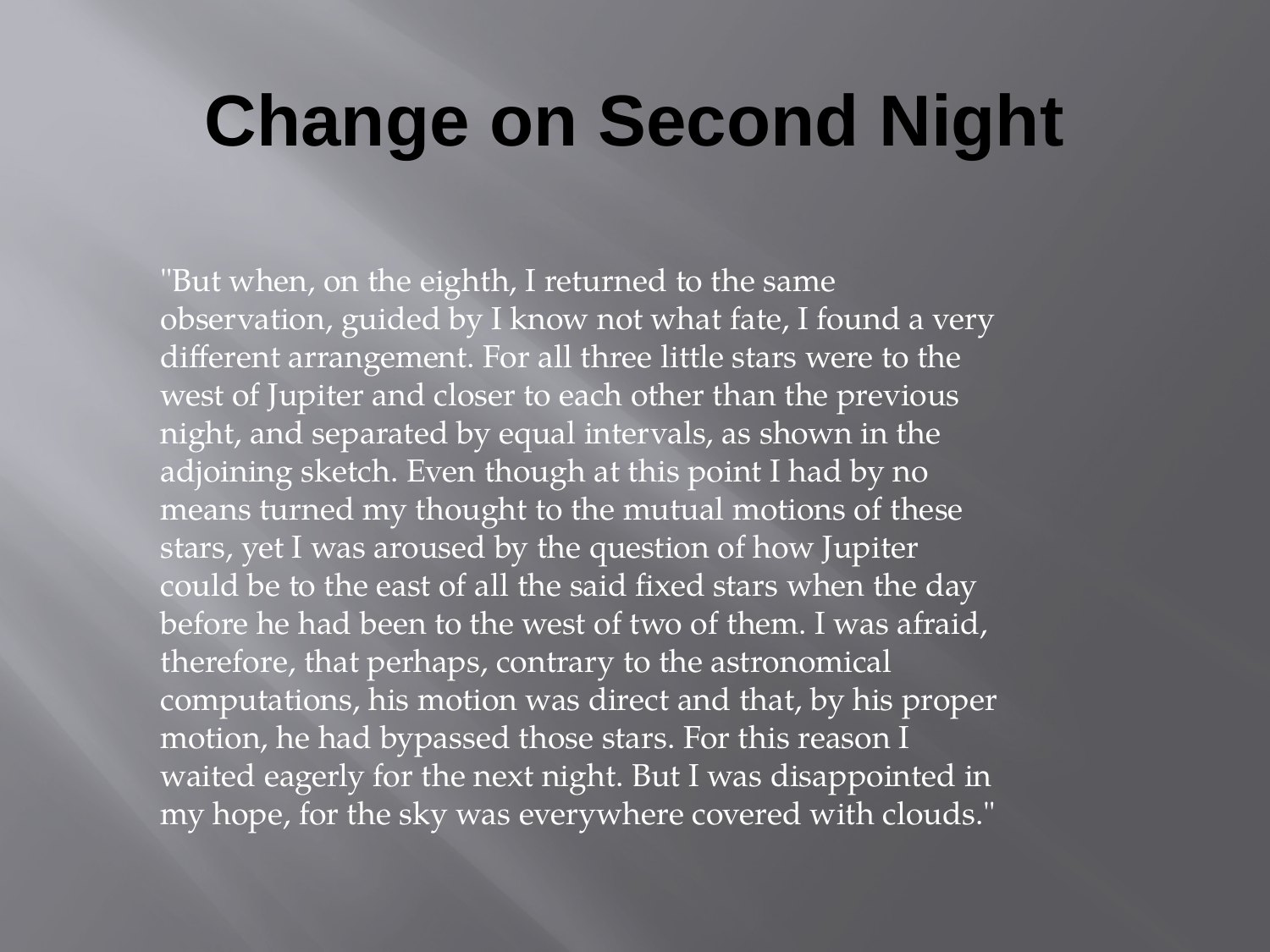

# Change on Second Night

"But when, on the eighth, I returned to the same observation, guided by I know not what fate, I found a very different arrangement. For all three little stars were to the west of Jupiter and closer to each other than the previous night, and separated by equal intervals, as shown in the adjoining sketch. Even though at this point I had by no means turned my thought to the mutual motions of these stars, yet I was aroused by the question of how Jupiter could be to the east of all the said fixed stars when the day before he had been to the west of two of them. I was afraid, therefore, that perhaps, contrary to the astronomical computations, his motion was direct and that, by his proper motion, he had bypassed those stars. For this reason I waited eagerly for the next night. But I was disappointed in my hope, for the sky was everywhere covered with clouds."